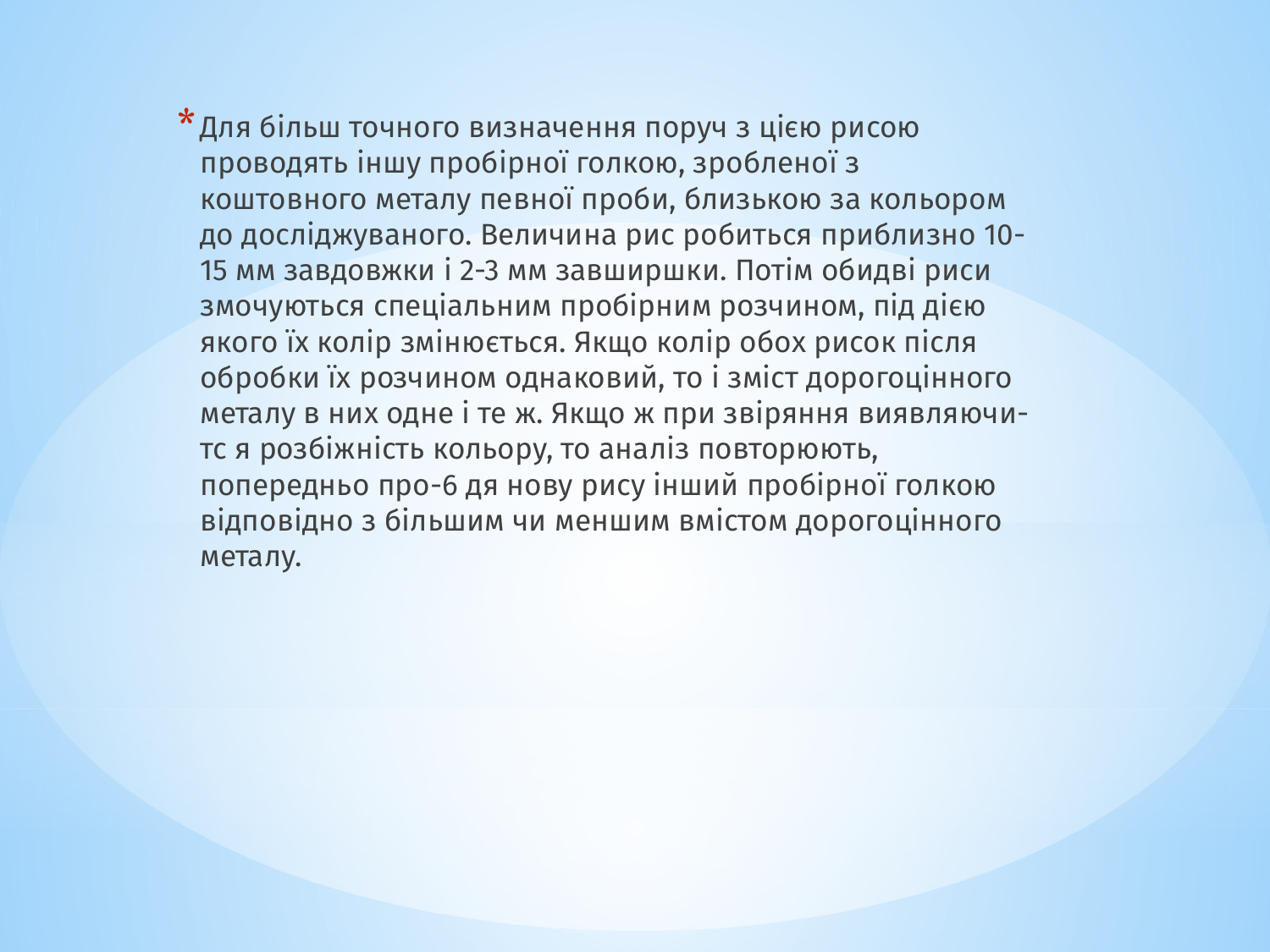

Для більш точного визначення поруч з цією рисою проводять іншу пробірної голкою, зробленої з коштовного металу певної проби, близькою за кольором до досліджуваного. Величина рис робиться приблизно 10-15 мм завдовжки і 2-3 мм завширшки. Потім обидві риси змочуються спеціальним пробірним розчином, під дією якого їх колір змінюється. Якщо колір обох рисок після обробки їх розчином однаковий, то і зміст дорогоцінного металу в них одне і те ж. Якщо ж при звіряння виявляючи-тс я розбіжність кольору, то аналіз повторюють, попередньо про-6 дя нову рису інший пробірної голкою відповідно з більшим чи меншим вмістом дорогоцінного металу.
#